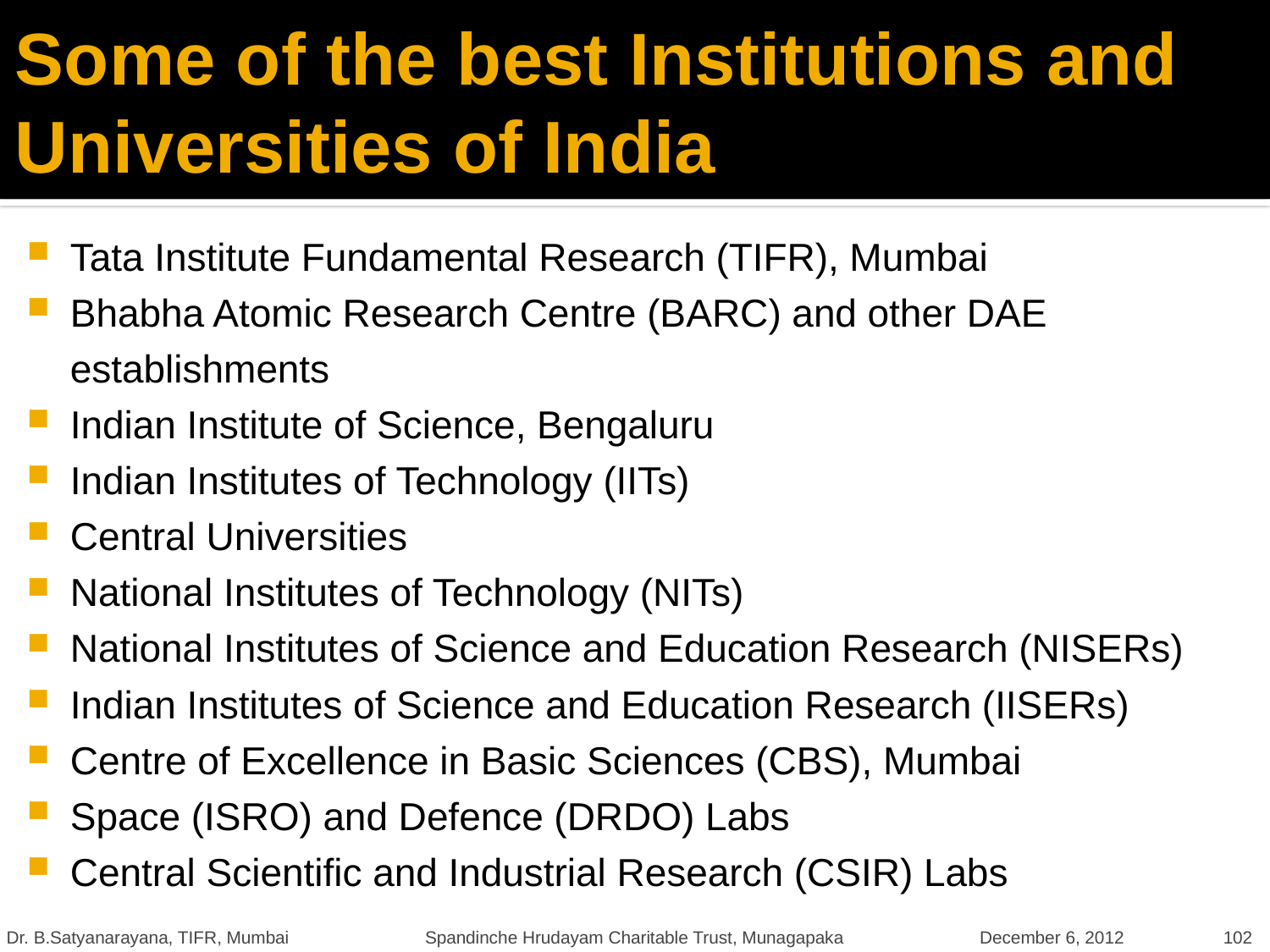

# Some of the best Institutions and Universities of India
Tata Institute Fundamental Research (TIFR), Mumbai
Bhabha Atomic Research Centre (BARC) and other DAE establishments
Indian Institute of Science, Bengaluru
Indian Institutes of Technology (IITs)
Central Universities
National Institutes of Technology (NITs)
National Institutes of Science and Education Research (NISERs)
Indian Institutes of Science and Education Research (IISERs)
Centre of Excellence in Basic Sciences (CBS), Mumbai
Space (ISRO) and Defence (DRDO) Labs
Central Scientific and Industrial Research (CSIR) Labs

Dr. B.Satyanarayana, TIFR, Mumbai                            Spandinche Hrudayam Charitable Trust, Munagapaka                            December 6, 2012
102